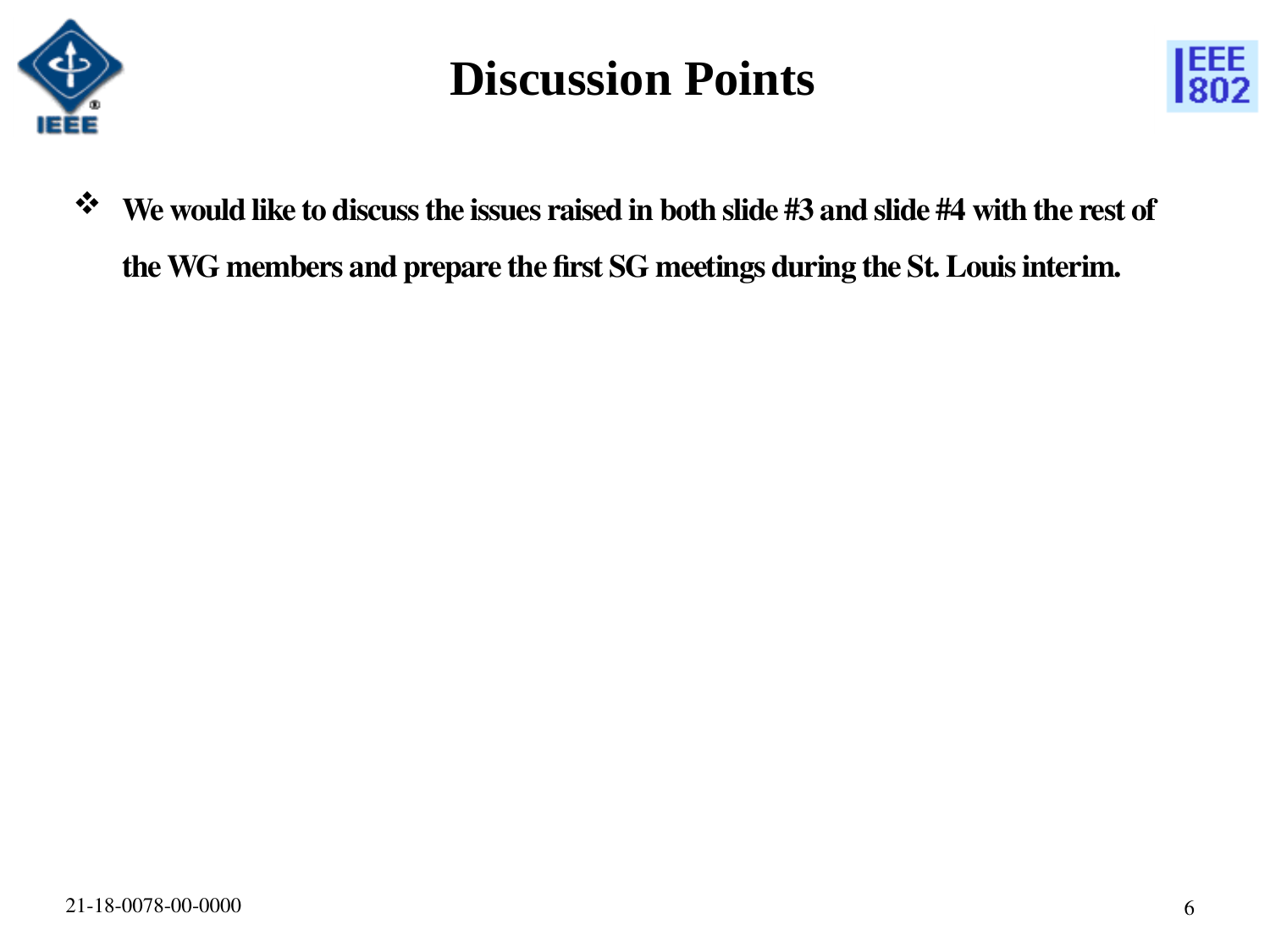

# Discussion Points
We would like to discuss the issues raised in both slide #3 and slide #4 with the rest of the WG members and prepare the first SG meetings during the St. Louis interim.
6
21-18-0078-00-0000